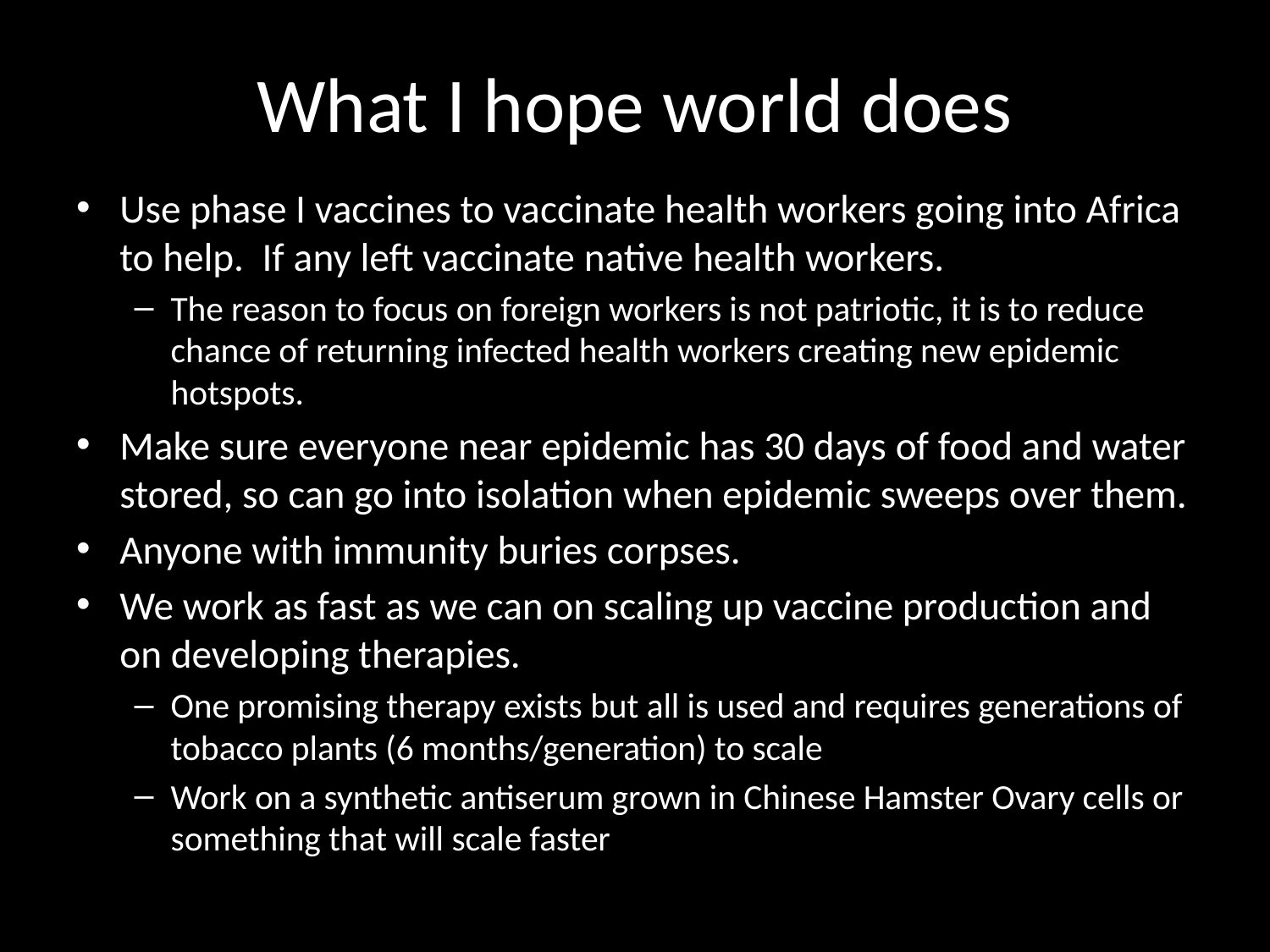

# What I hope world does
Use phase I vaccines to vaccinate health workers going into Africa to help.  If any left vaccinate native health workers.
The reason to focus on foreign workers is not patriotic, it is to reduce chance of returning infected health workers creating new epidemic hotspots.
Make sure everyone near epidemic has 30 days of food and water stored, so can go into isolation when epidemic sweeps over them.
Anyone with immunity buries corpses.
We work as fast as we can on scaling up vaccine production and on developing therapies.
One promising therapy exists but all is used and requires generations of tobacco plants (6 months/generation) to scale
Work on a synthetic antiserum grown in Chinese Hamster Ovary cells or something that will scale faster